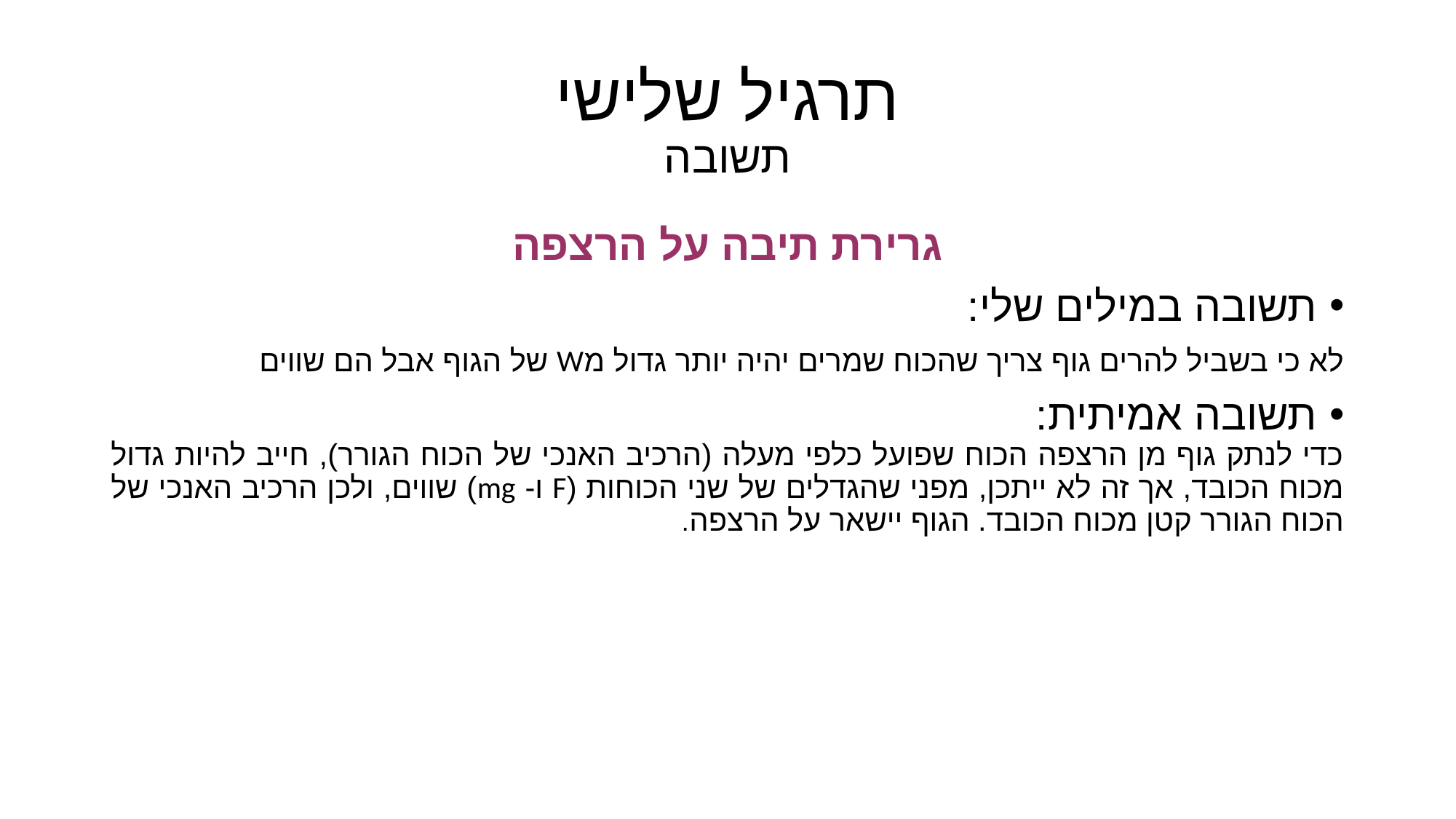

# תרגיל שלישי תשובה
גרירת תיבה על הרצפה
תשובה במילים שלי:
לא כי בשביל להרים גוף צריך שהכוח שמרים יהיה יותר גדול מW של הגוף אבל הם שווים
תשובה אמיתית:
כדי לנתק גוף מן הרצפה הכוח שפועל כלפי מעלה (הרכיב האנכי של הכוח הגורר), חייב להיות גדול מכוח הכובד, אך זה לא ייתכן, מפני שהגדלים של שני הכוחות (F ו- mg) שווים, ולכן הרכיב האנכי של הכוח הגורר קטן מכוח הכובד. הגוף יישאר על הרצפה.